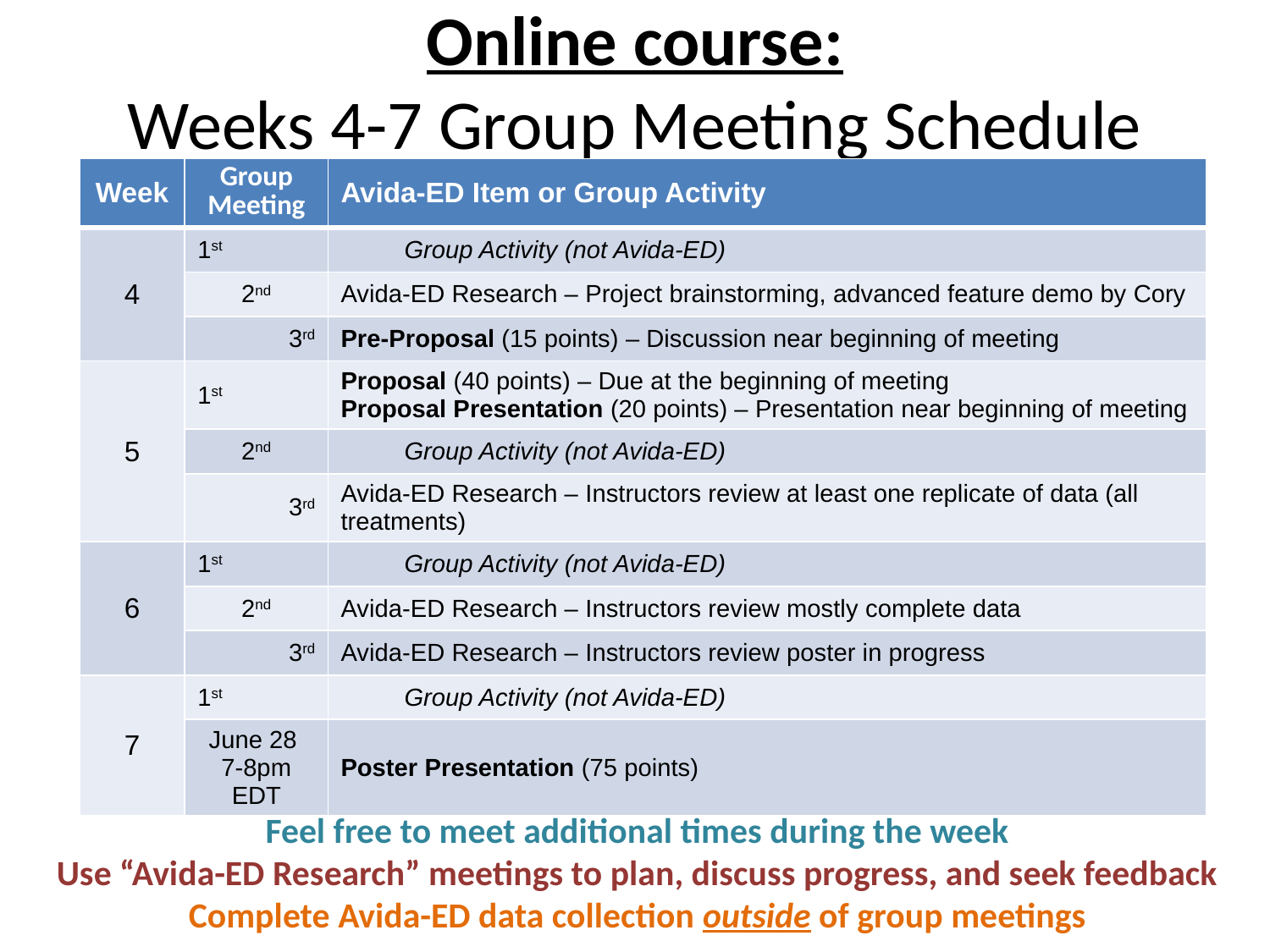

# Online course: Weeks 4-7 Group Meeting Schedule
| Week | Group Meeting | Avida-ED Item or Group Activity |
| --- | --- | --- |
| 4 | 1st | Group Activity (not Avida-ED) |
|  | 2nd | Avida-ED Research – Project brainstorming, advanced feature demo by Cory |
|  | 3rd | Pre-Proposal (15 points) – Discussion near beginning of meeting |
| 5 | 1st | Proposal (40 points) – Due at the beginning of meeting Proposal Presentation (20 points) – Presentation near beginning of meeting |
|  | 2nd | Group Activity (not Avida-ED) |
|  | 3rd | Avida-ED Research – Instructors review at least one replicate of data (all treatments) |
| 6 | 1st | Group Activity (not Avida-ED) |
|  | 2nd | Avida-ED Research – Instructors review mostly complete data |
|  | 3rd | Avida-ED Research – Instructors review poster in progress |
| 7 | 1st | Group Activity (not Avida-ED) |
|  | June 28 7-8pm EDT | Poster Presentation (75 points) |
Feel free to meet additional times during the week
Use “Avida-ED Research” meetings to plan, discuss progress, and seek feedback
Complete Avida-ED data collection outside of group meetings